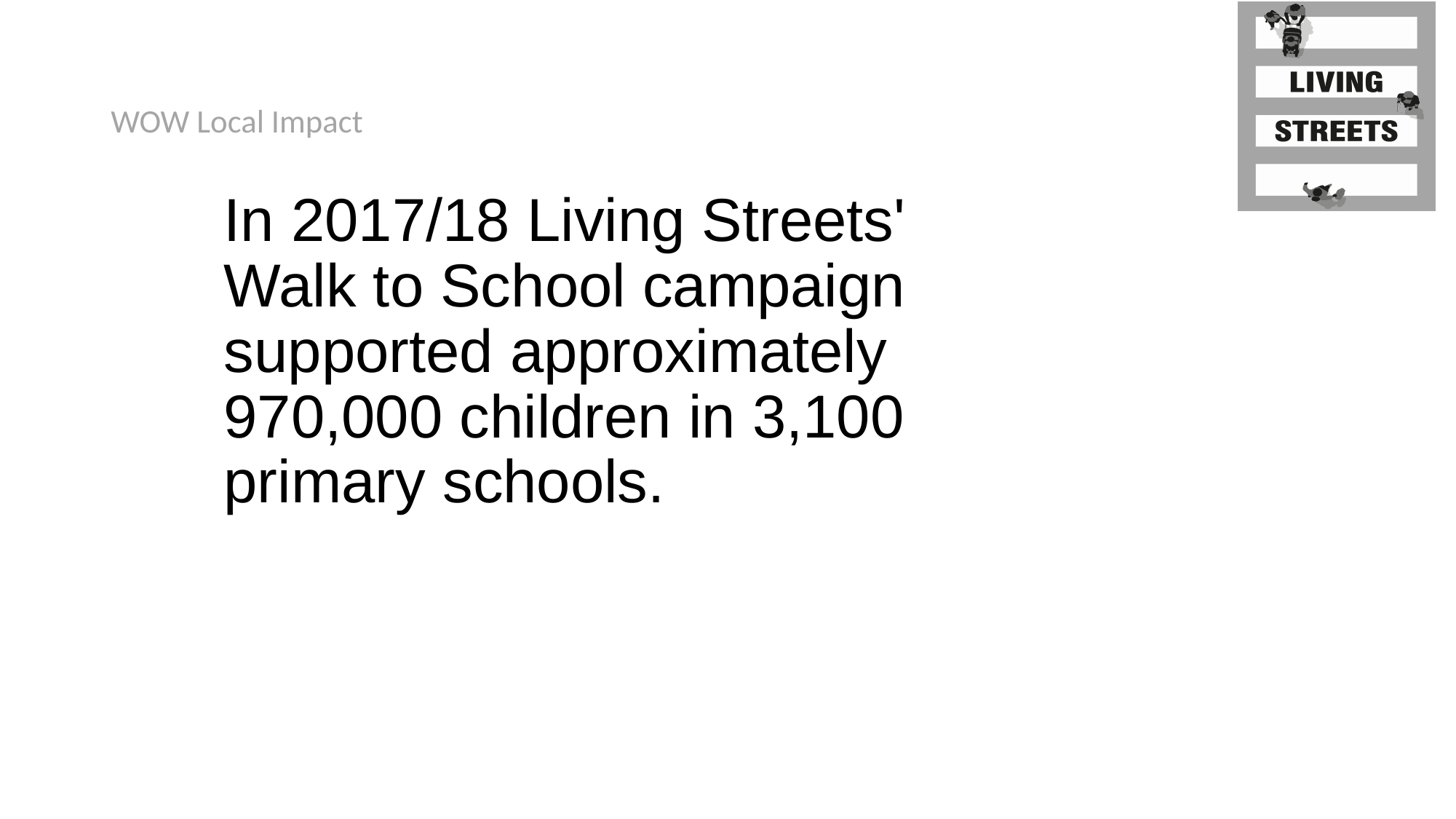

# WOW Local Impact

In 2017/18 Living Streets' Walk to School campaign supported approximately 970,000 children in 3,100 primary schools.